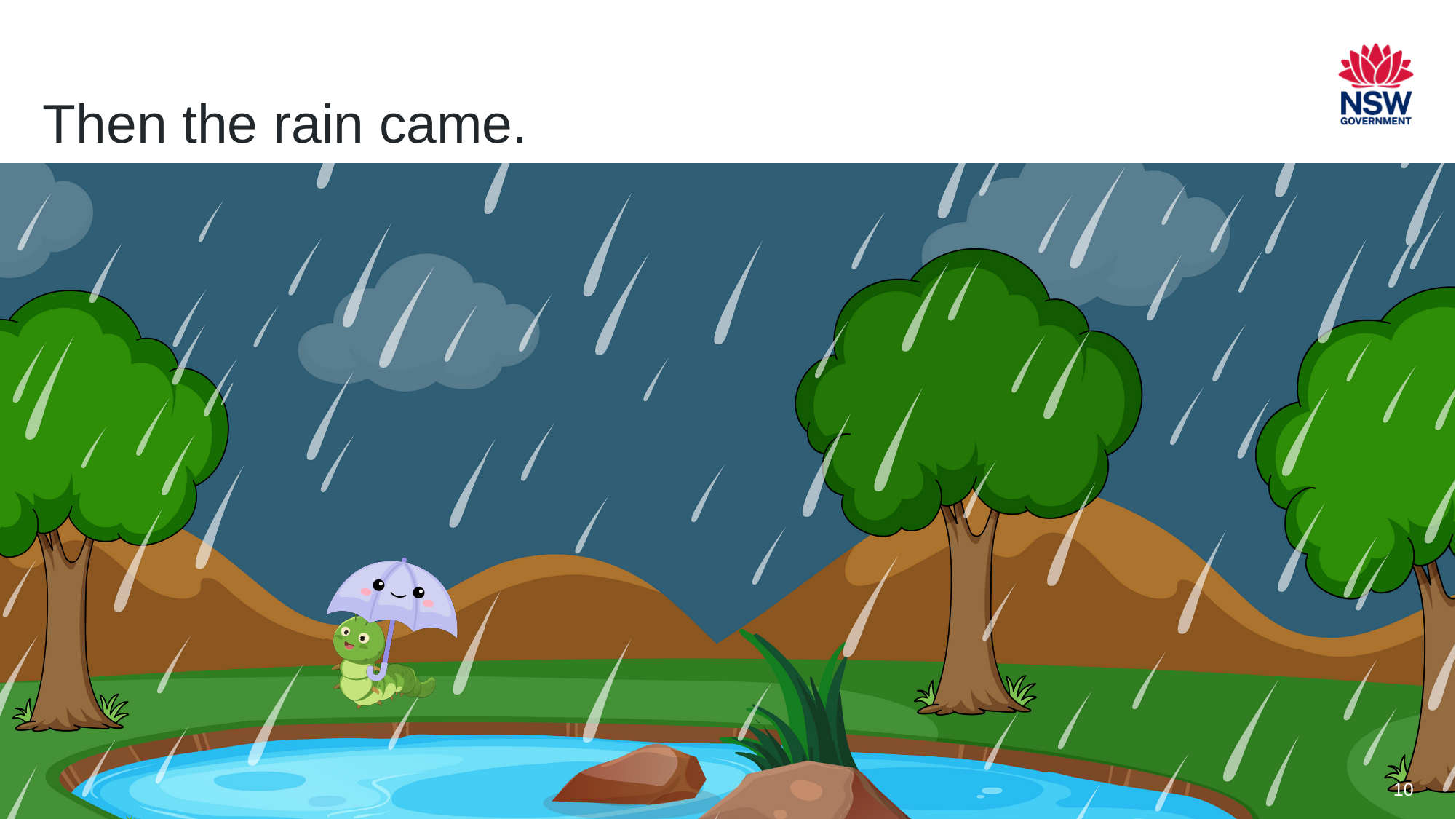

# Page 10
Then the rain came.

10